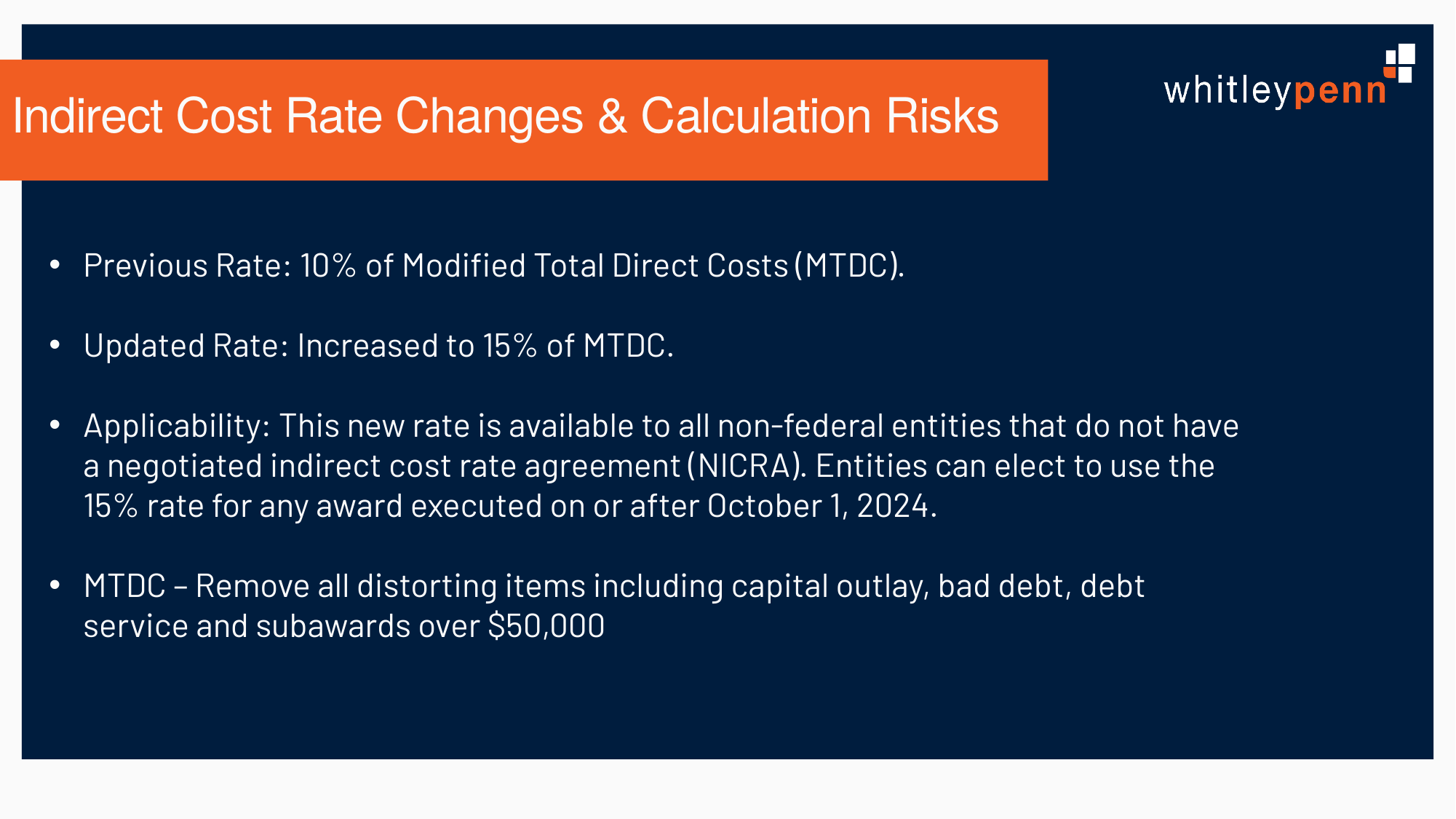

# Indirect Cost Rate Changes & Calculation Risks

Previous Rate: 10% of Modified Total Direct Costs (MTDC).

Updated Rate: Increased to 15% of MTDC.

Applicability: This new rate is available to all non-federal entities that do not have a negotiated indirect cost rate agreement (NICRA). Entities can elect to use the 15% rate for any award executed on or after October 1, 2024.

MTDC – Remove all distorting items including capital outlay, bad debt, debt service and subawards over $50,000